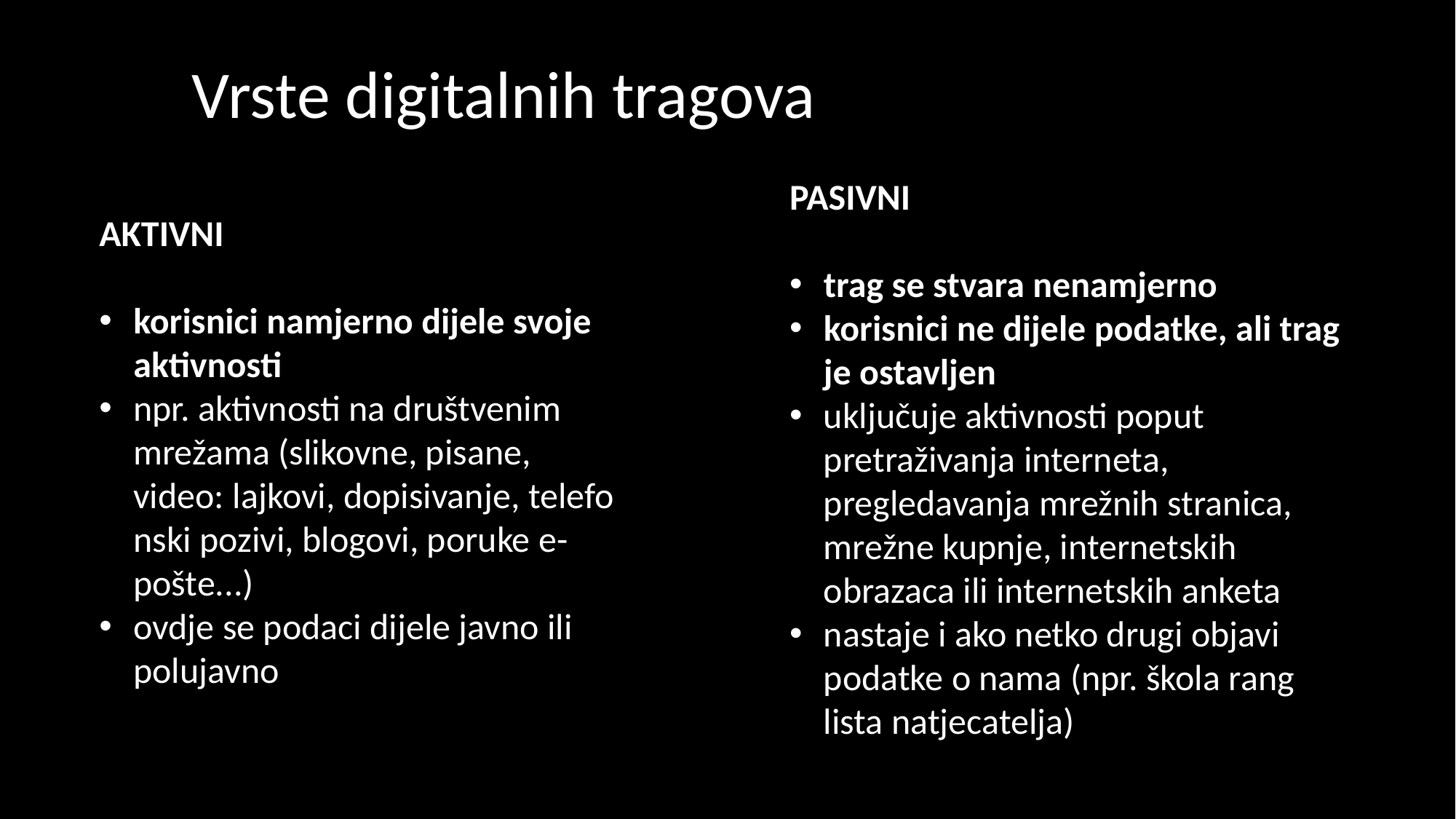

Vrste digitalnih tragova
PASIVNI

trag se stvara nenamjerno
korisnici ne dijele podatke, ali trag je ostavljen
uključuje aktivnosti poput pretraživanja interneta, pregledavanja mrežnih stranica, mrežne kupnje, internetskih obrazaca ili internetskih anketa
nastaje i ako netko drugi objavi podatke o nama (npr. škola rang lista natjecatelja)
AKTIVNI

korisnici namjerno dijele svoje aktivnosti
npr. aktivnosti na društvenim mrežama (slikovne, pisane, video: lajkovi, dopisivanje, telefonski pozivi, blogovi, poruke e-pošte...)
ovdje se podaci dijele javno ili polujavno